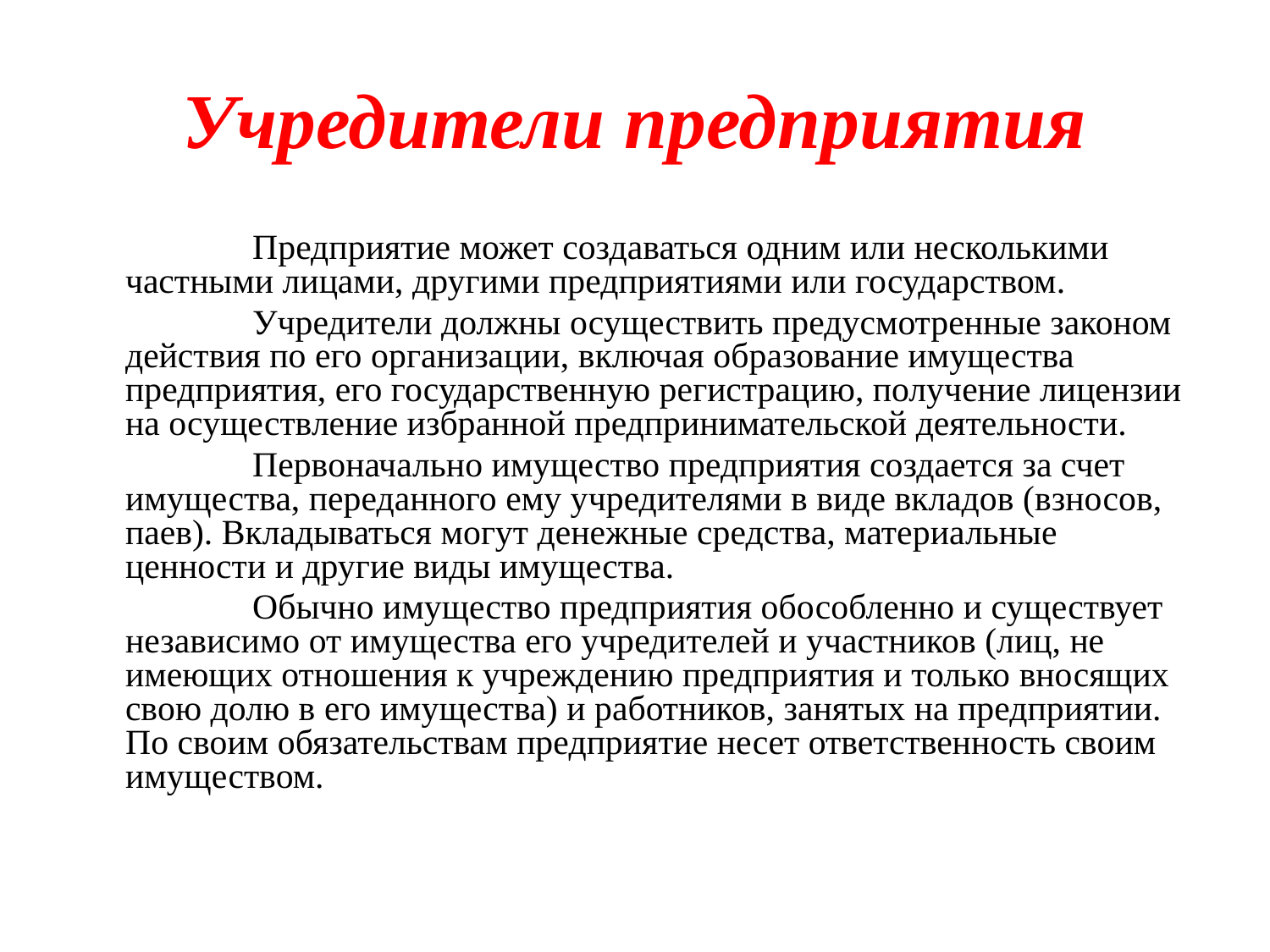

# Учредители предприятия
		Предприятие может создаваться одним или несколькими частными лицами, другими предприятиями или государством.
		Учредители должны осуществить предусмотренные законом действия по его организации, включая образование имущества предприятия, его государственную регистрацию, получение лицензии на осуществление избранной предпринимательской деятельности.
		Первоначально имущество предприятия создается за счет имущества, переданного ему учредителями в виде вкладов (взносов, паев). Вкладываться могут денежные средства, материальные ценности и другие виды имущества.
		Обычно имущество предприятия обособленно и существует независимо от имущества его учредителей и участников (лиц, не имеющих отношения к учреждению предприятия и только вносящих свою долю в его имущества) и работников, занятых на предприятии. По своим обязательствам предприятие несет ответственность своим имуществом.